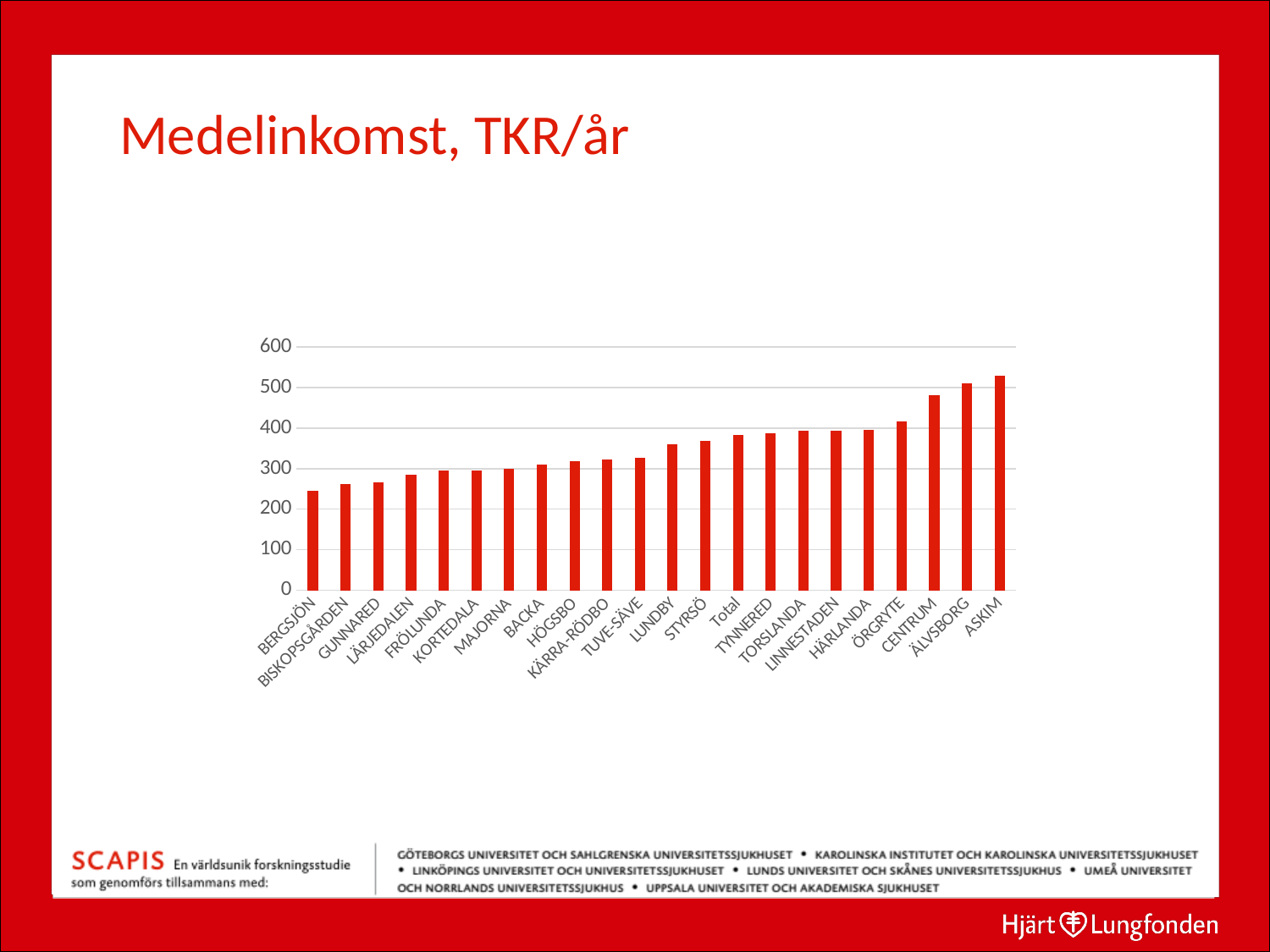

# Medelinkomst, TKR/år

### Chart

| Category | Serie 1 |
|---|---|
| BERGSJÖN | 246.10000000000005 |
| BISKOPSGÅRDEN | 261.44516129032246 |
| GUNNARED | 267.0453781512606 |
| LÄRJEDALEN | 283.9410447761194 |
| FRÖLUNDA | 295.9348214285713 |
| KORTEDALA | 296.0096774193549 |
| MAJORNA | 299.71172638436457 |
| BACKA | 310.3764976958525 |
| HÖGSBO | 318.86029411764713 |
| KÄRRA-RÖDBO | 321.7204918032787 |
| TUVE-SÄVE | 326.66132075471694 |
| LUNDBY | 359.34573459715654 |
| STYRSÖ | 369.1941176470588 |
| Total | 382.4673171777829 |
| TYNNERED | 387.9982378854625 |
| TORSLANDA | 392.46944444444443 |
| LINNESTADEN | 393.6073654390933 |
| HÄRLANDA | 394.956589147287 |
| ÖRGRYTE | 415.249248120301 |
| CENTRUM | 480.86135957066244 |
| ÄLVSBORG | 510.9737226277373 |
| ASKIM | 528.6919117647061 |